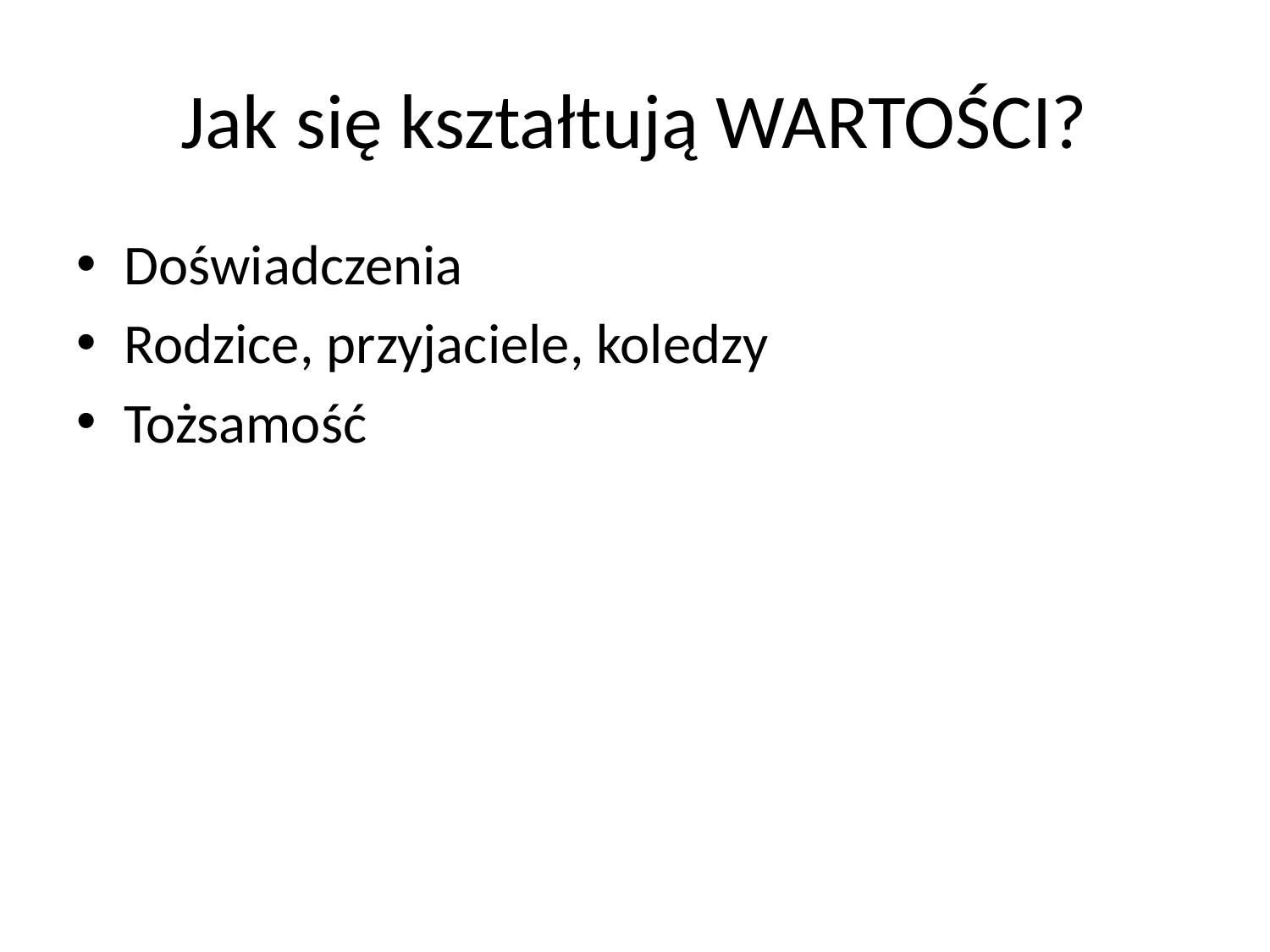

# Jak się kształtują WARTOŚCI?
Doświadczenia
Rodzice, przyjaciele, koledzy
Tożsamość